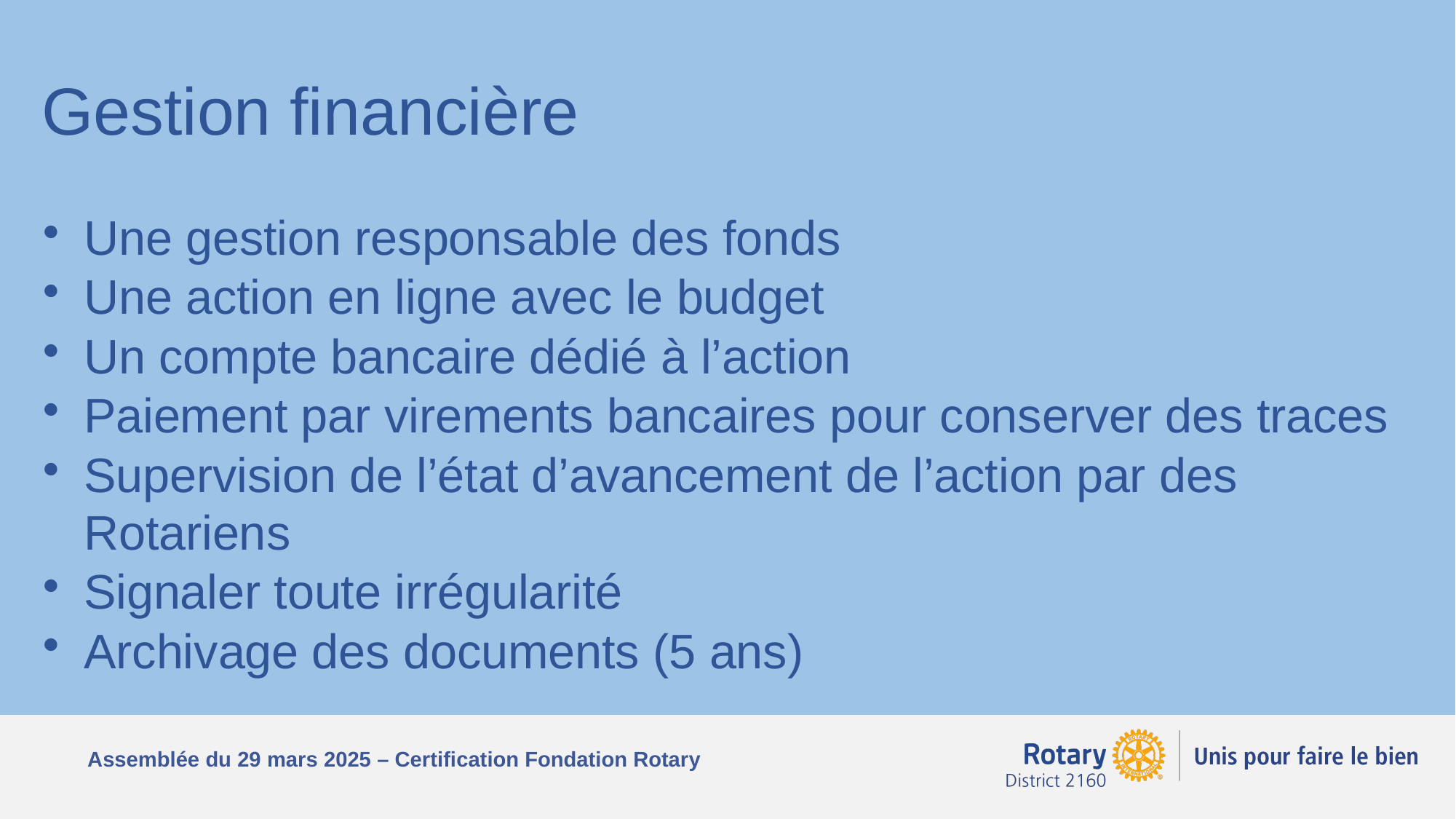

Gestion financière

Une gestion responsable des fonds
Une action en ligne avec le budget
Un compte bancaire dédié à l’action
Paiement par virements bancaires pour conserver des traces
Supervision de l’état d’avancement de l’action par des Rotariens
Signaler toute irrégularité
Archivage des documents (5 ans)

#